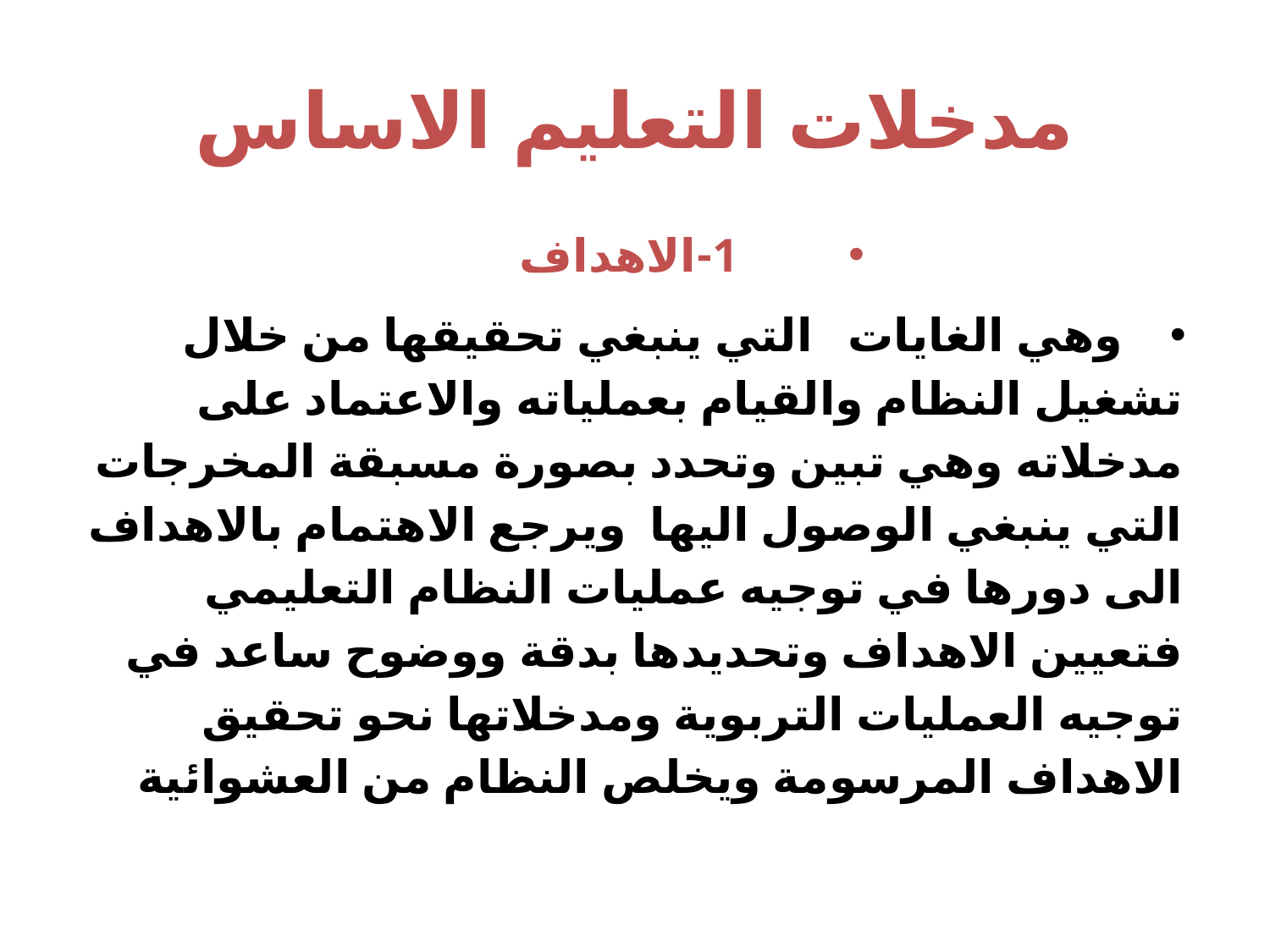

# مدخلات التعليم الاساس
1-الاهداف
    وهي الغايات   التي ينبغي تحقيقها من خلال تشغيل النظام والقيام بعملياته والاعتماد على مدخلاته وهي تبين وتحدد بصورة مسبقة المخرجات التي ينبغي الوصول اليها  ويرجع الاهتمام بالاهداف الى دورها في توجيه عمليات النظام التعليمي فتعيين الاهداف وتحديدها بدقة ووضوح ساعد في توجيه العمليات التربوية ومدخلاتها نحو تحقيق الاهداف المرسومة ويخلص النظام من العشوائية